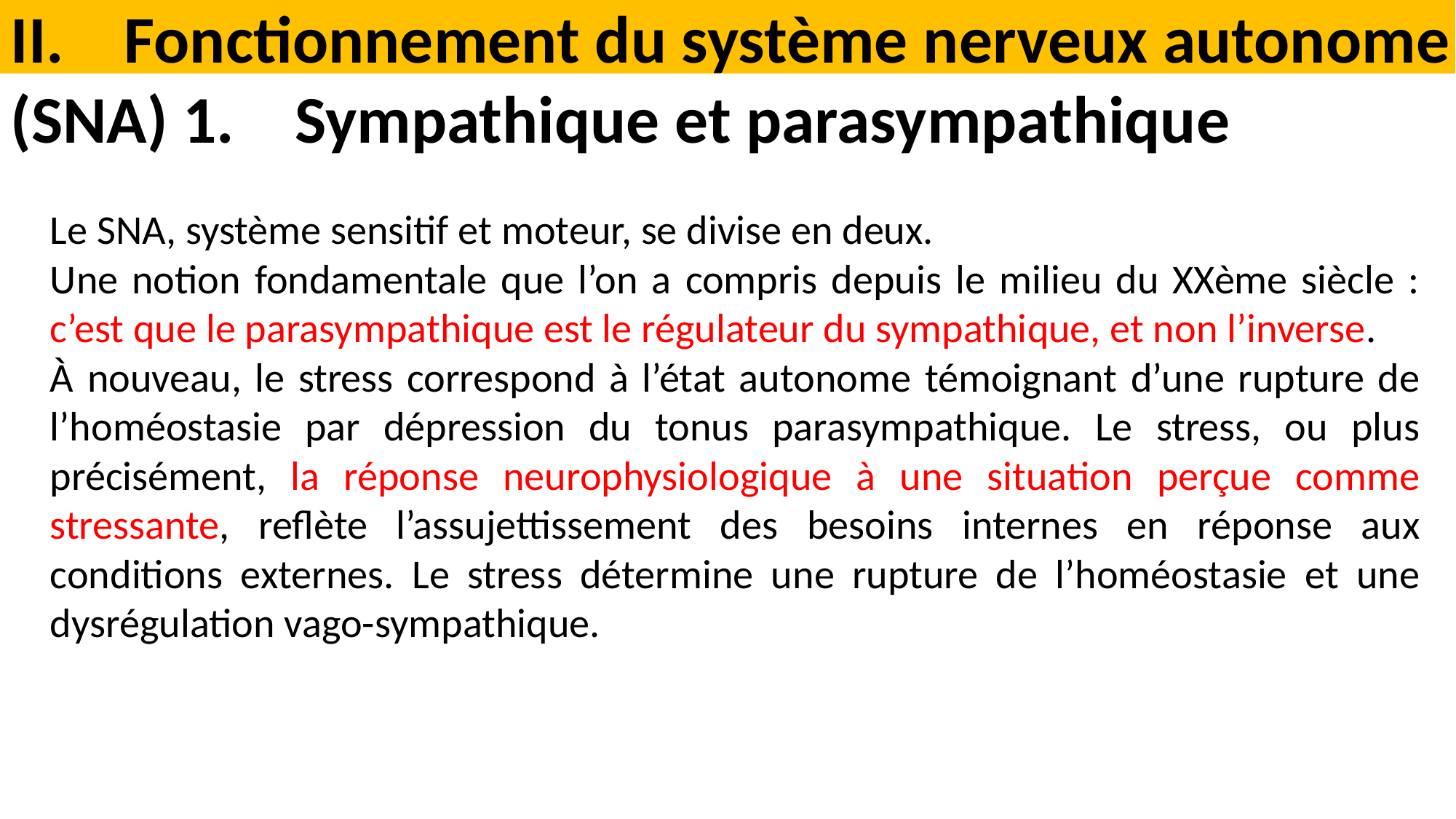

II.    Fonctionnement du système nerveux autonome (SNA) 1.    Sympathique et parasympathique
Le SNA, système sensitif et moteur, se divise en deux.
Une notion fondamentale que l’on a compris depuis le milieu du XXème siècle : c’est que le parasympathique est le régulateur du sympathique, et non l’inverse.
À nouveau, le stress correspond à l’état autonome témoignant d’une rupture de l’homéostasie par dépression du tonus parasympathique. Le stress, ou plus précisément, la réponse neurophysiologique à une situation perçue comme stressante, reflète l’assujettissement des besoins internes en réponse aux conditions externes. Le stress détermine une rupture de l’homéostasie et une dysrégulation vago-sympathique.